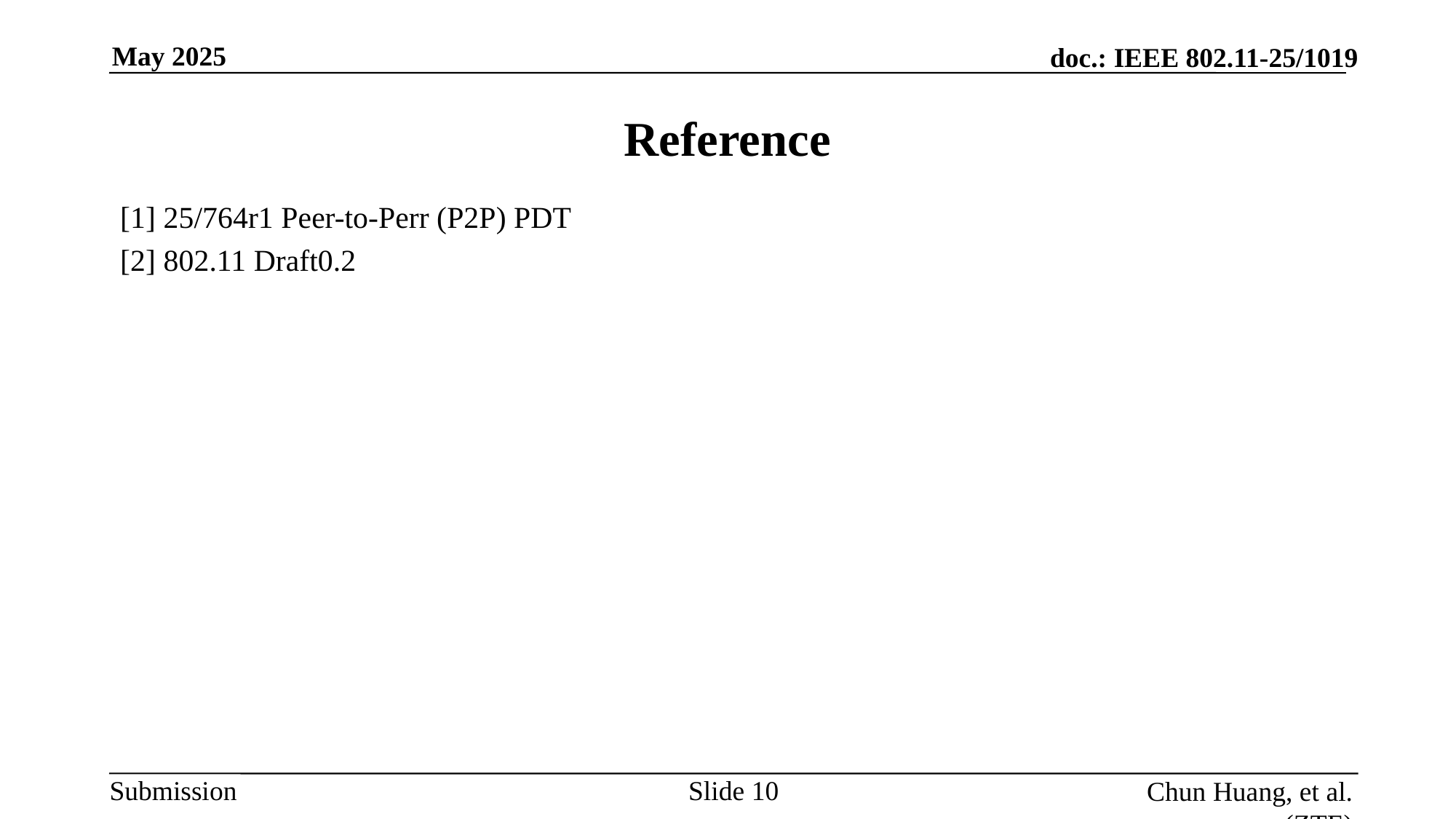

# Reference
[1] 25/764r1 Peer-to-Perr (P2P) PDT
[2] 802.11 Draft0.2

Slide 10
Chun Huang, et al. (ZTE)